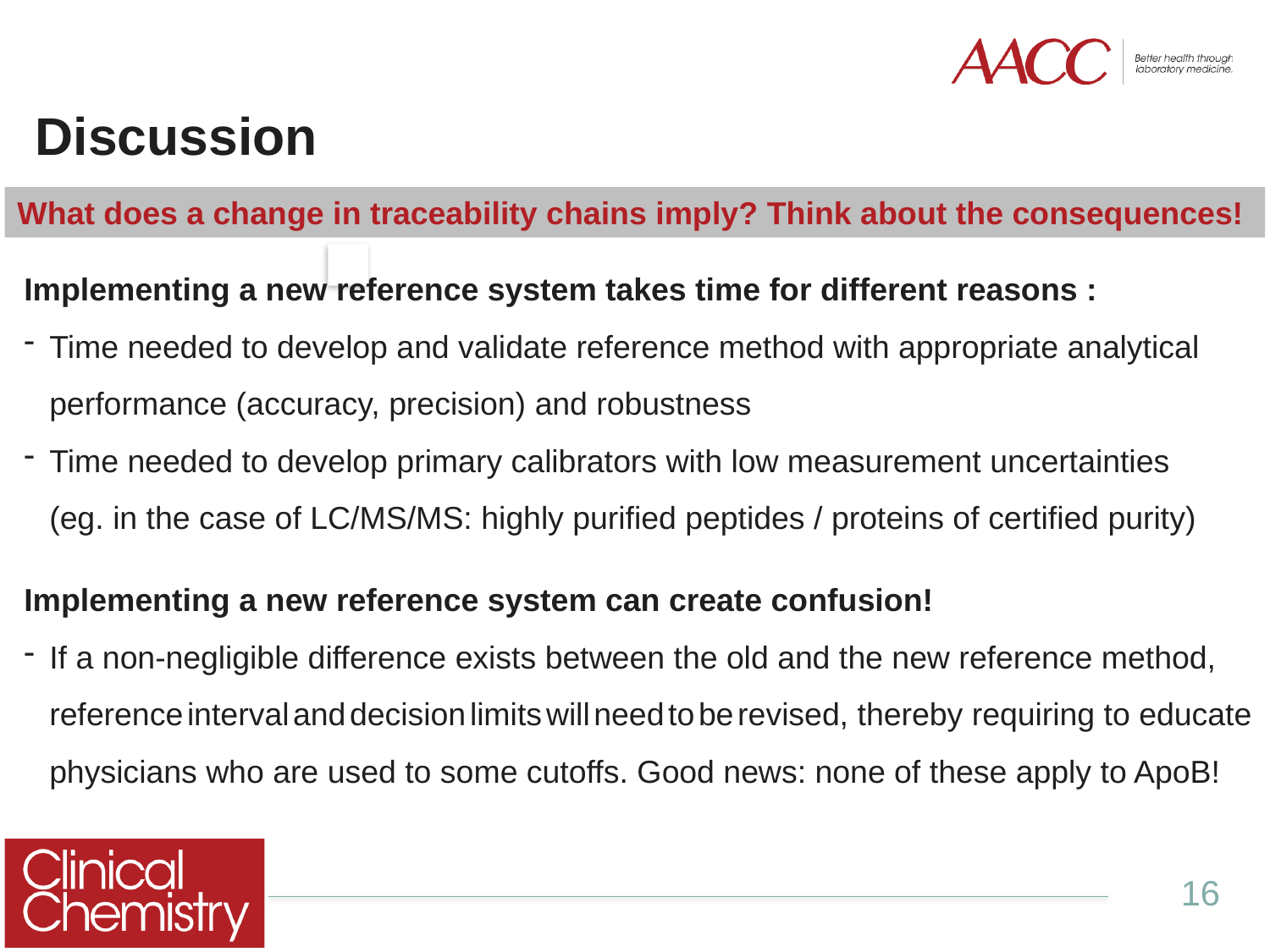

Discussion
What does a change in traceability chains imply? Think about the consequences!
Implementing a new reference system takes time for different reasons :
Time needed to develop and validate reference method with appropriate analytical performance (accuracy, precision) and robustness
Time needed to develop primary calibrators with low measurement uncertainties
(eg. in the case of LC/MS/MS: highly purified peptides / proteins of certified purity)

Implementing a new reference system can create confusion!
If a non-negligible difference exists between the old and the new reference method, reference interval and decision limits will need to be revised, thereby requiring to educate physicians who are used to some cutoffs. Good news: none of these apply to ApoB!

16